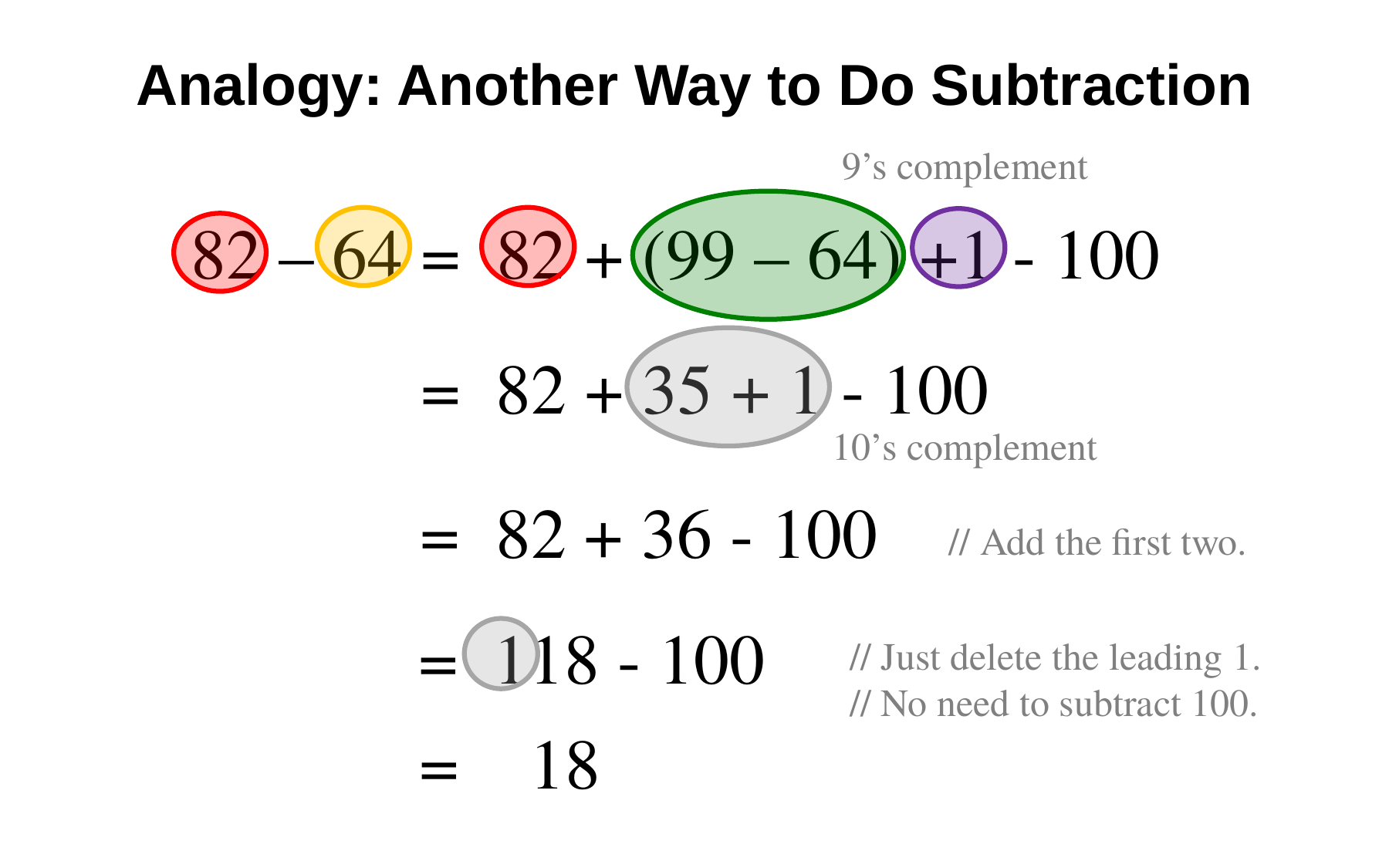

# Analogy: Another Way to Do Subtraction
9’s complement

82 – 64 =  82 + (99 – 64) +1 - 100

=  82 + 35 + 1 - 100
10’s complement
=  82 + 36 - 100
// Add the first two.
=  118 - 100

// Just delete the leading 1.
// No need to subtract 100.
=    18